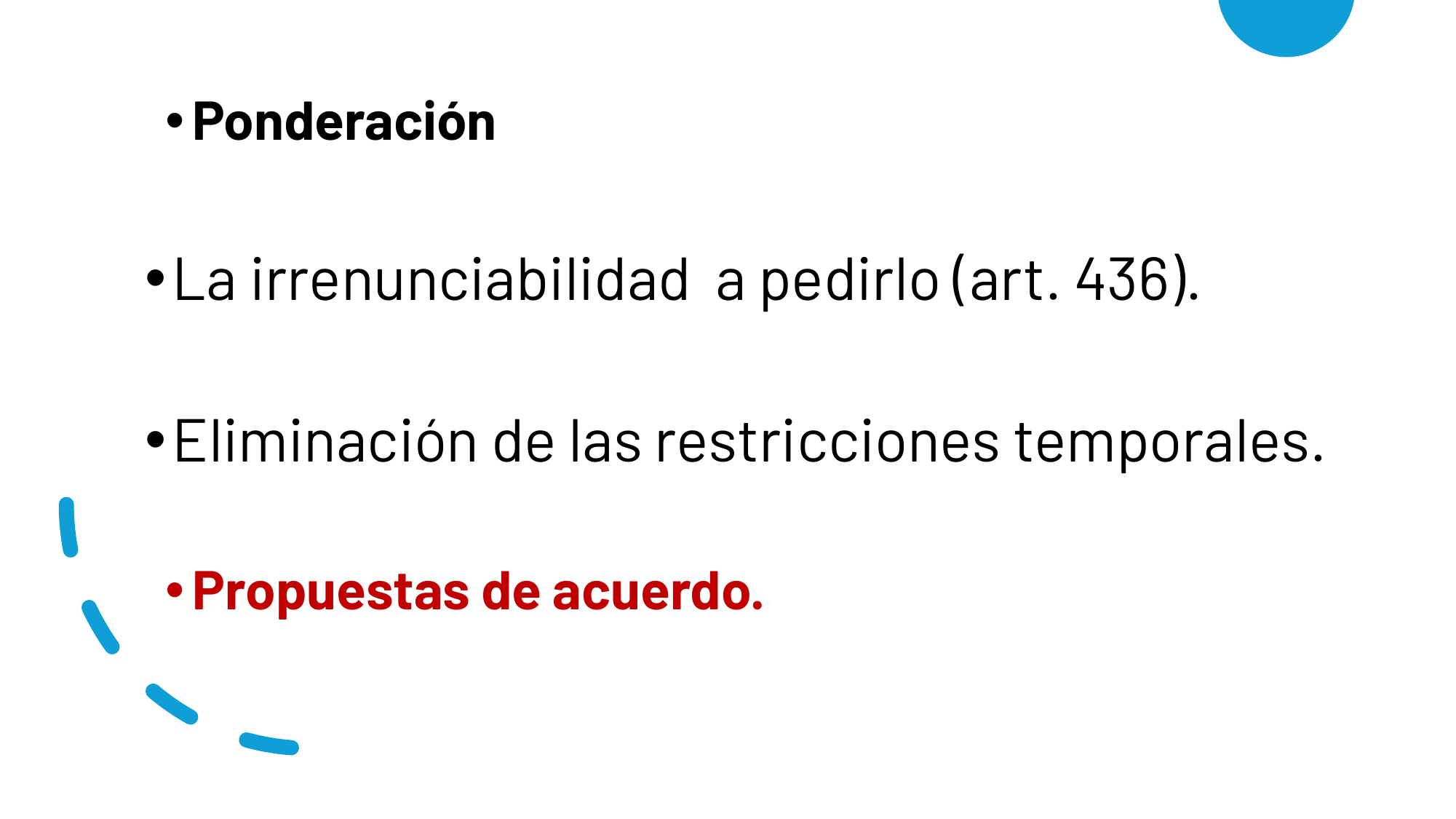

Ponderación

La irrenunciabilidad  a pedirlo (art. 436).

Eliminación de las restricciones temporales.

Propuestas de acuerdo.